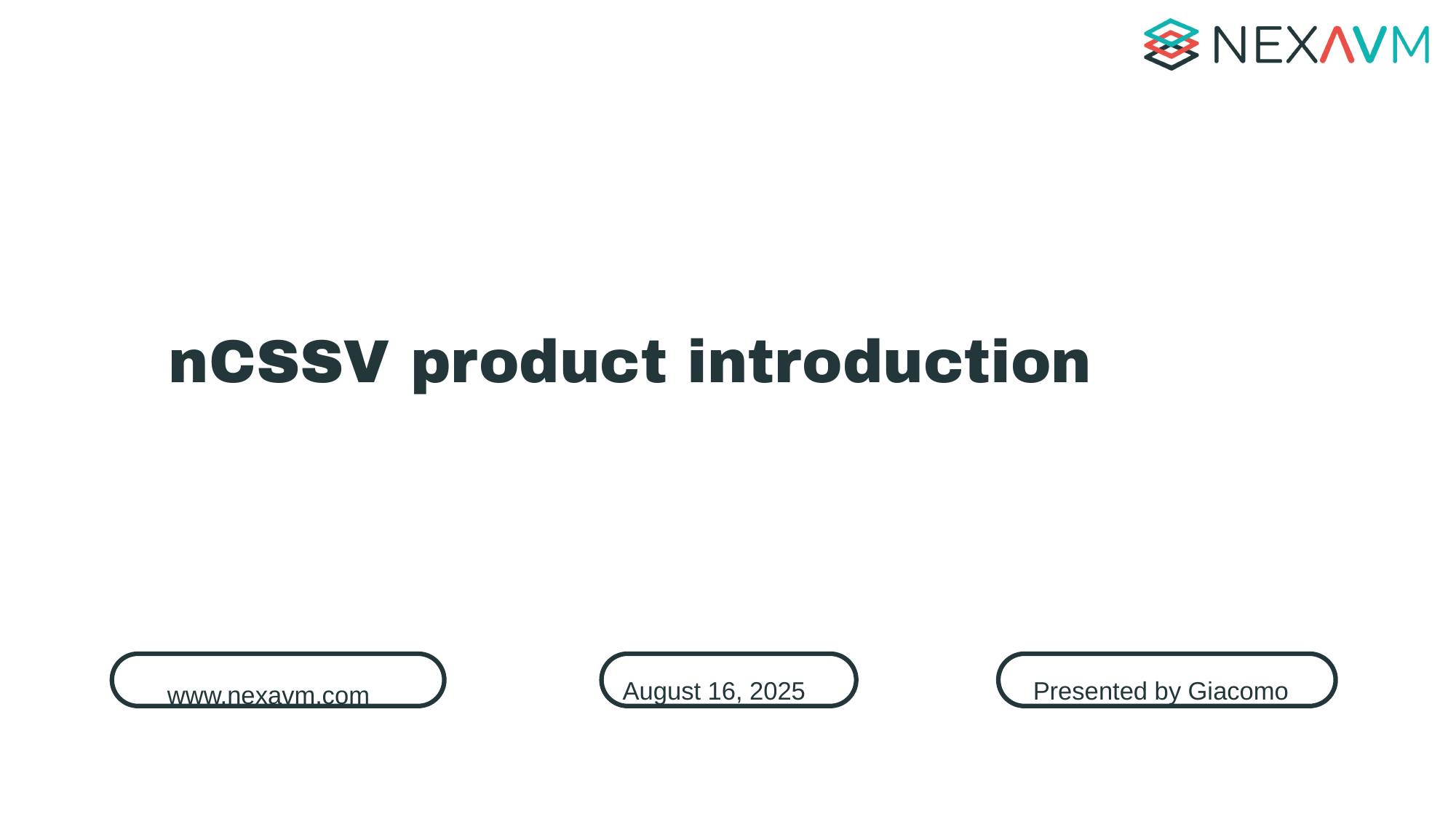

nCSSV product introduction

August 16, 2025
Presented by Giacomo
www.nexavm.com